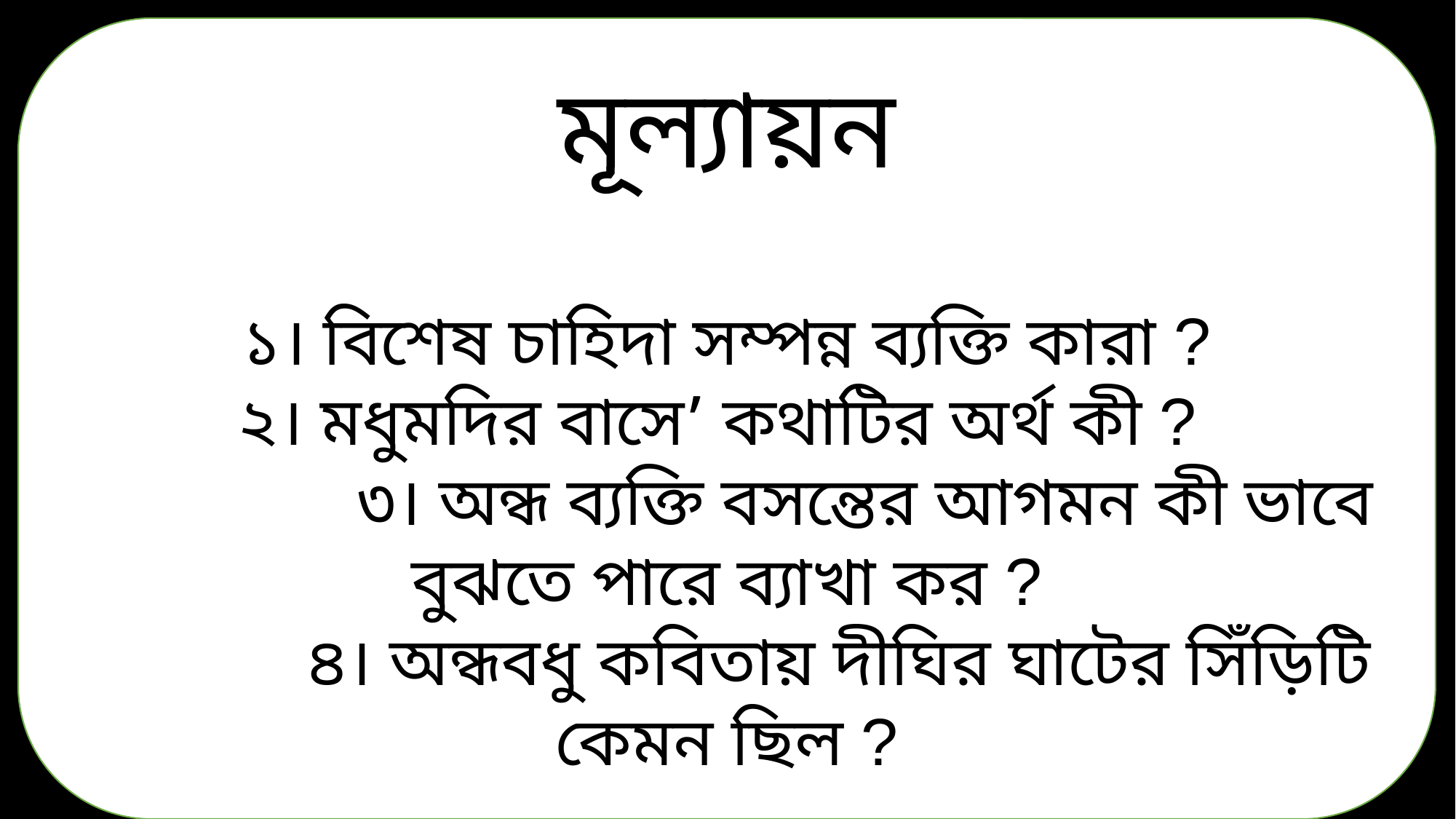

মূল্যায়ন

 ১। বিশেষ চাহিদা সম্পন্ন ব্যক্তি কারা ?
২। মধুমদির বাসে’ কথাটির অর্থ কী ?
                ৩। অন্ধ ব্যক্তি বসন্তের আগমন কী ভাবে বুঝতে পারে ব্যাখা কর ?
             ৪। অন্ধবধু কবিতায় দীঘির ঘাটের সিঁড়িটি কেমন ছিল ?